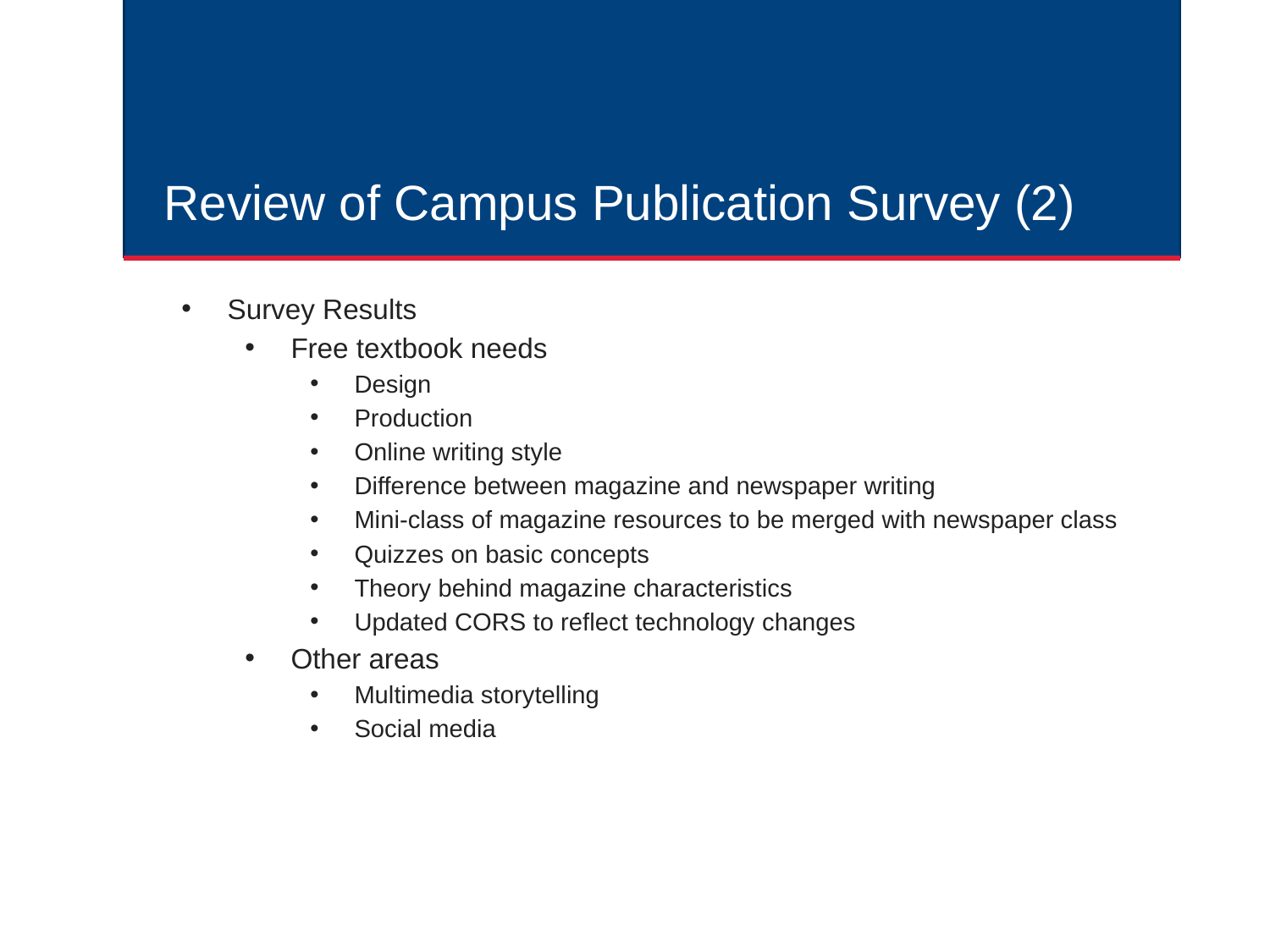

# Review of Campus Publication Survey (2)
Survey Results
Free textbook needs
Design
Production
Online writing style
Difference between magazine and newspaper writing
Mini-class of magazine resources to be merged with newspaper class
Quizzes on basic concepts
Theory behind magazine characteristics
Updated CORS to reflect technology changes
Other areas
Multimedia storytelling
Social media